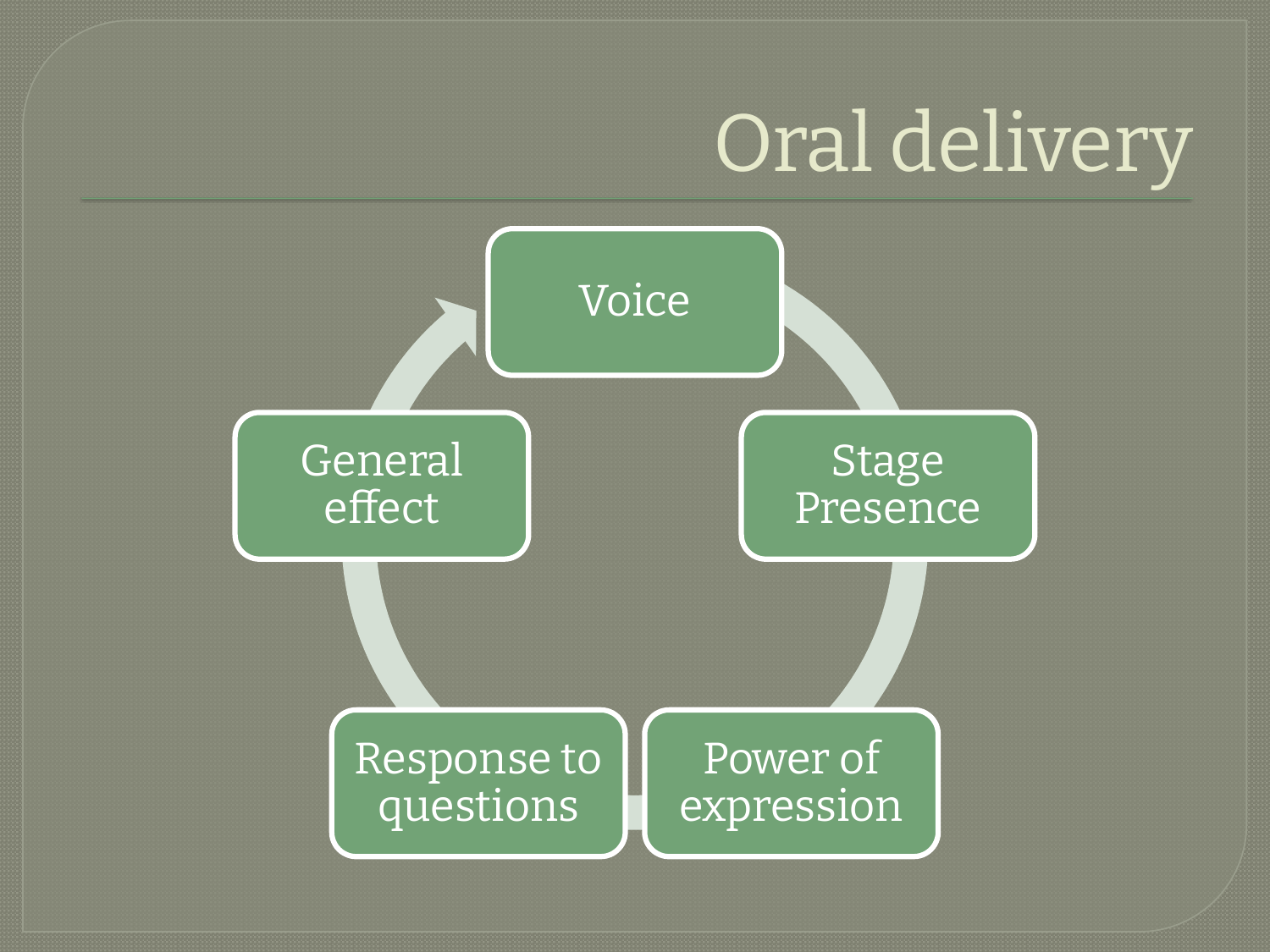

# Oral delivery
Voice
Stage Presence
Power of expression
Response to questions
General effect